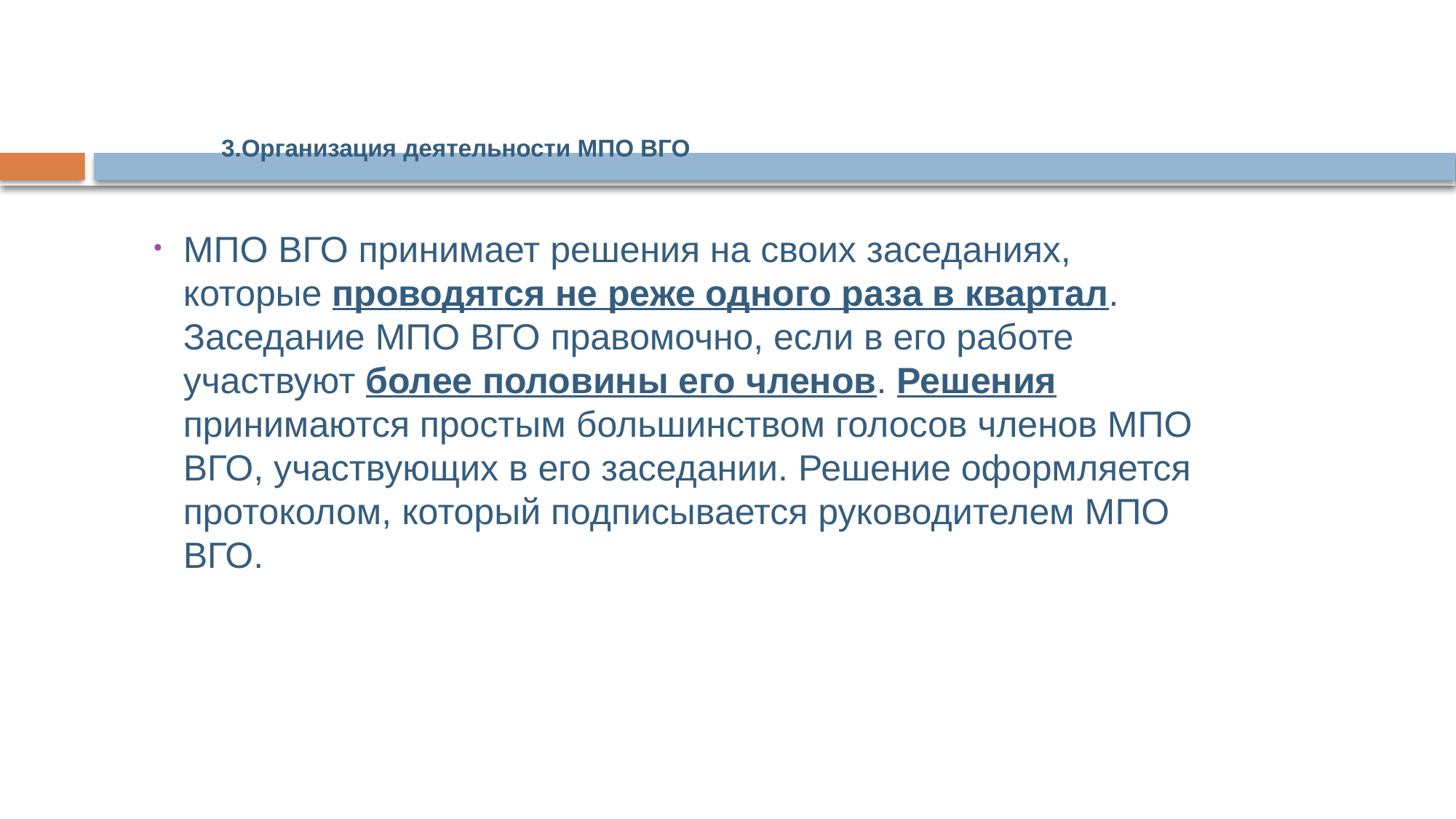

# 3.Организация деятельности МПО ВГО
МПО ВГО принимает решения на своих заседаниях, которые проводятся не реже одного раза в квартал. Заседание МПО ВГО правомочно, если в его работе участвуют более половины его членов. Решения принимаются простым большинством голосов членов МПО ВГО, участвующих в его заседании. Решение оформляется протоколом, который подписывается руководителем МПО ВГО.